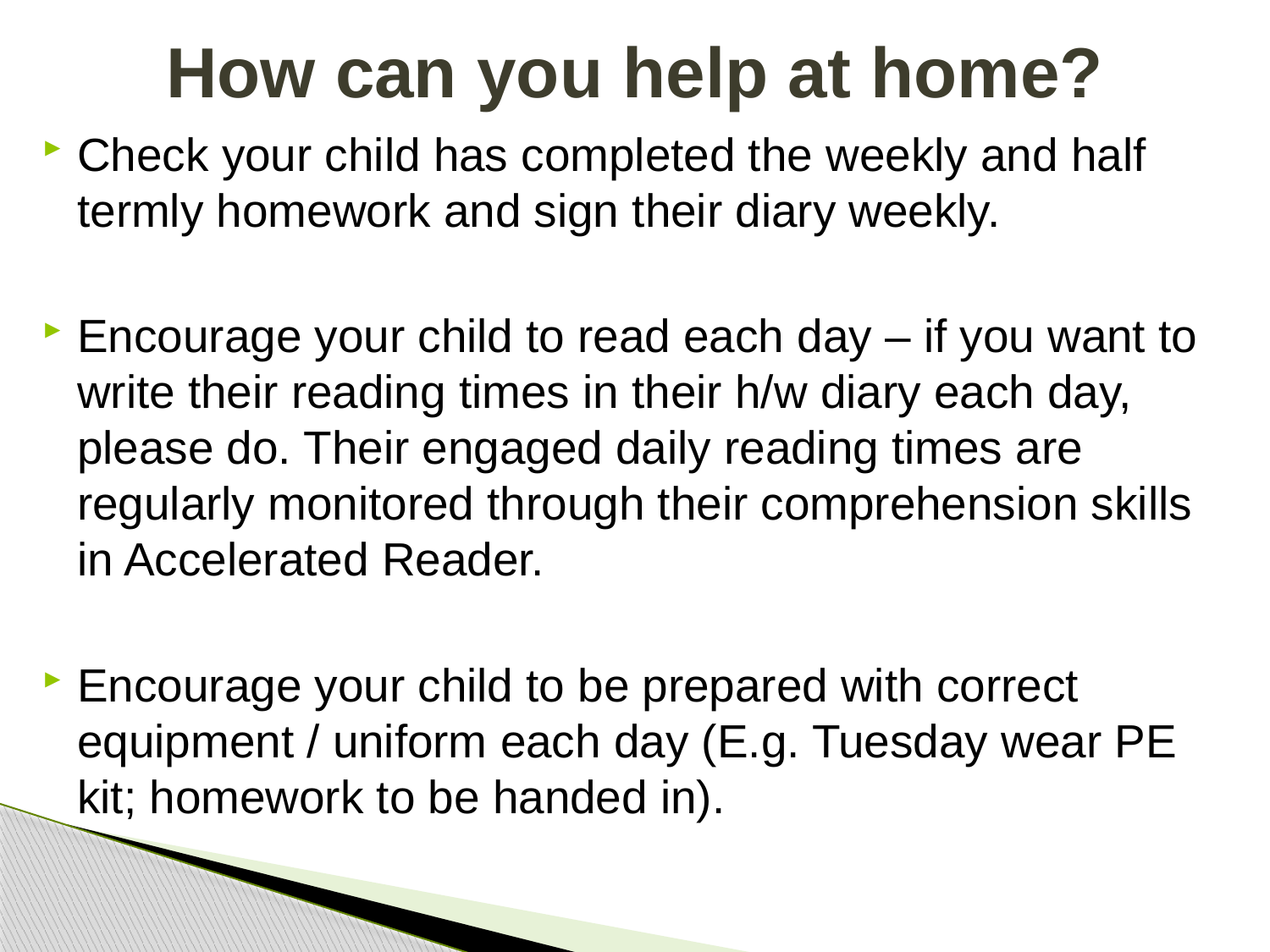

# How can you help at home?
Check your child has completed the weekly and half termly homework and sign their diary weekly.

Encourage your child to read each day – if you want to write their reading times in their h/w diary each day, please do. Their engaged daily reading times are regularly monitored through their comprehension skills in Accelerated Reader.

Encourage your child to be prepared with correct equipment / uniform each day (E.g. Tuesday wear PE kit; homework to be handed in).